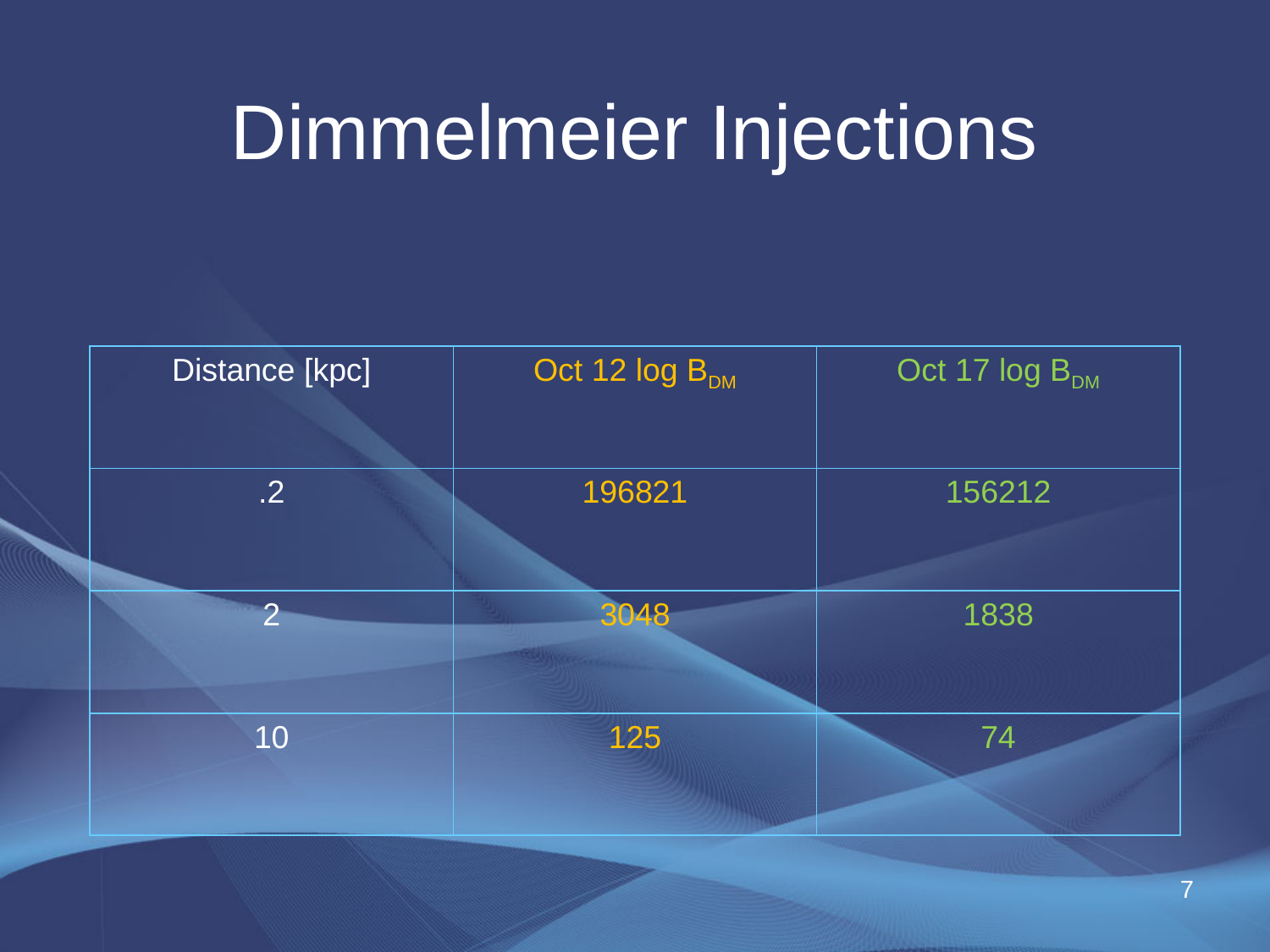

Dimmelmeier Injections
| Distance [kpc] | Oct 12 log BDM | Oct 17 log BDM |
| --- | --- | --- |
| .2 | 196821 | 156212 |
| 2 | 3048 | 1838 |
| 10 | 125 | 74 |
7